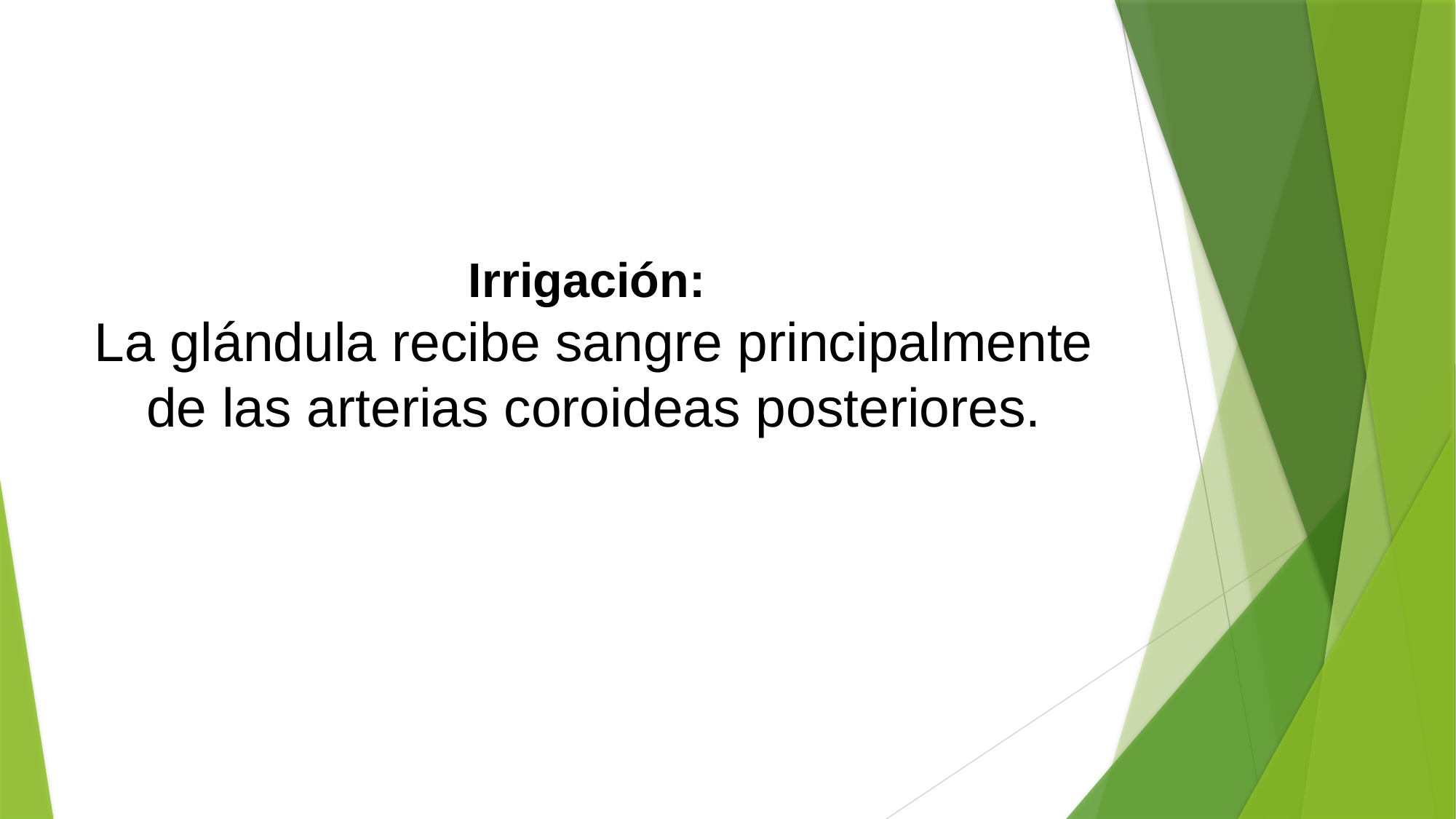

# Irrigación: La glándula recibe sangre principalmente de las arterias coroideas posteriores.